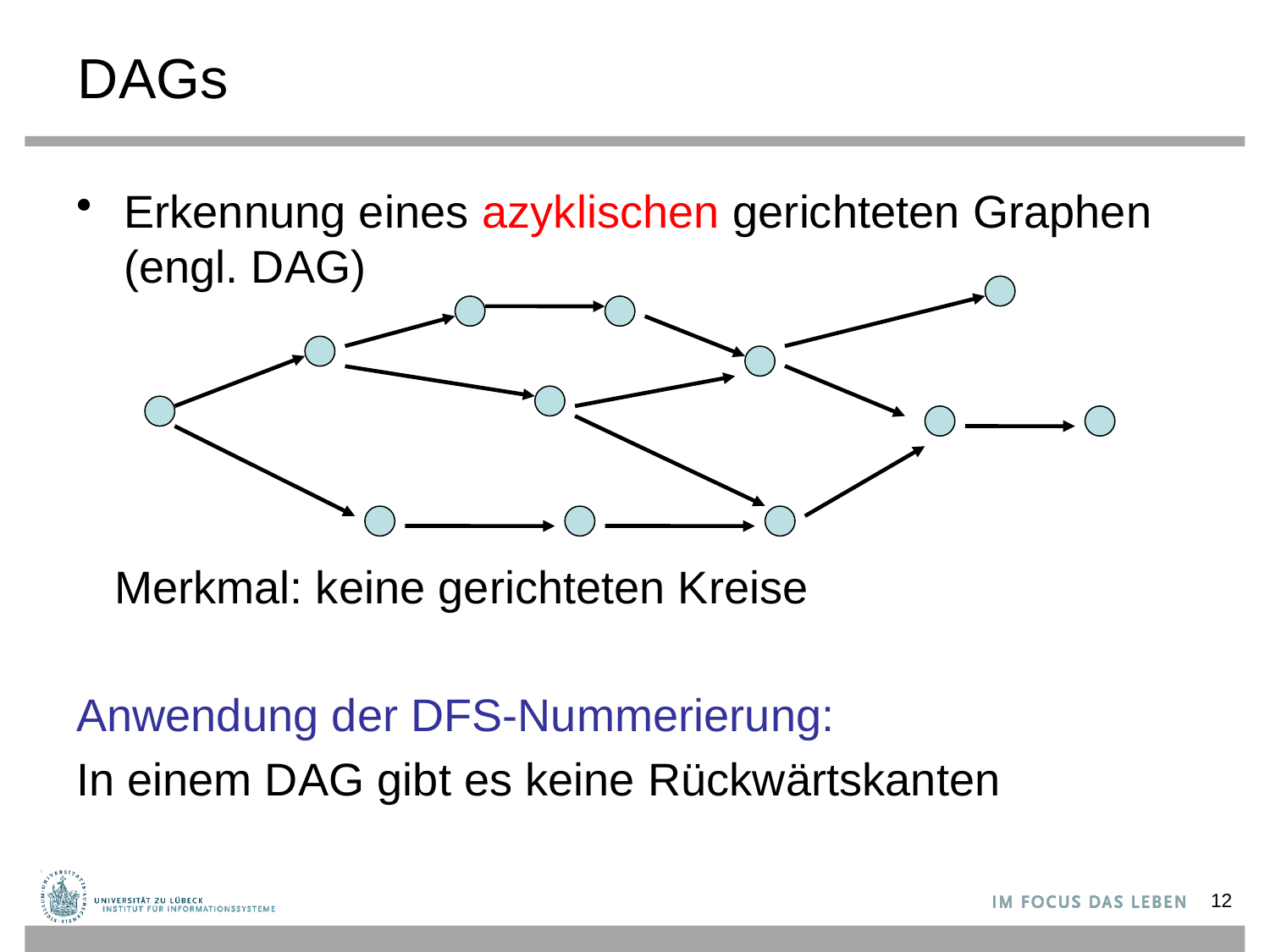

# DAGs
Erkennung eines azyklischen gerichteten Graphen
(engl. DAG)

   Merkmal: keine gerichteten Kreise

Anwendung der DFS-Nummerierung:
In einem DAG gibt es keine Rückwärtskanten

12